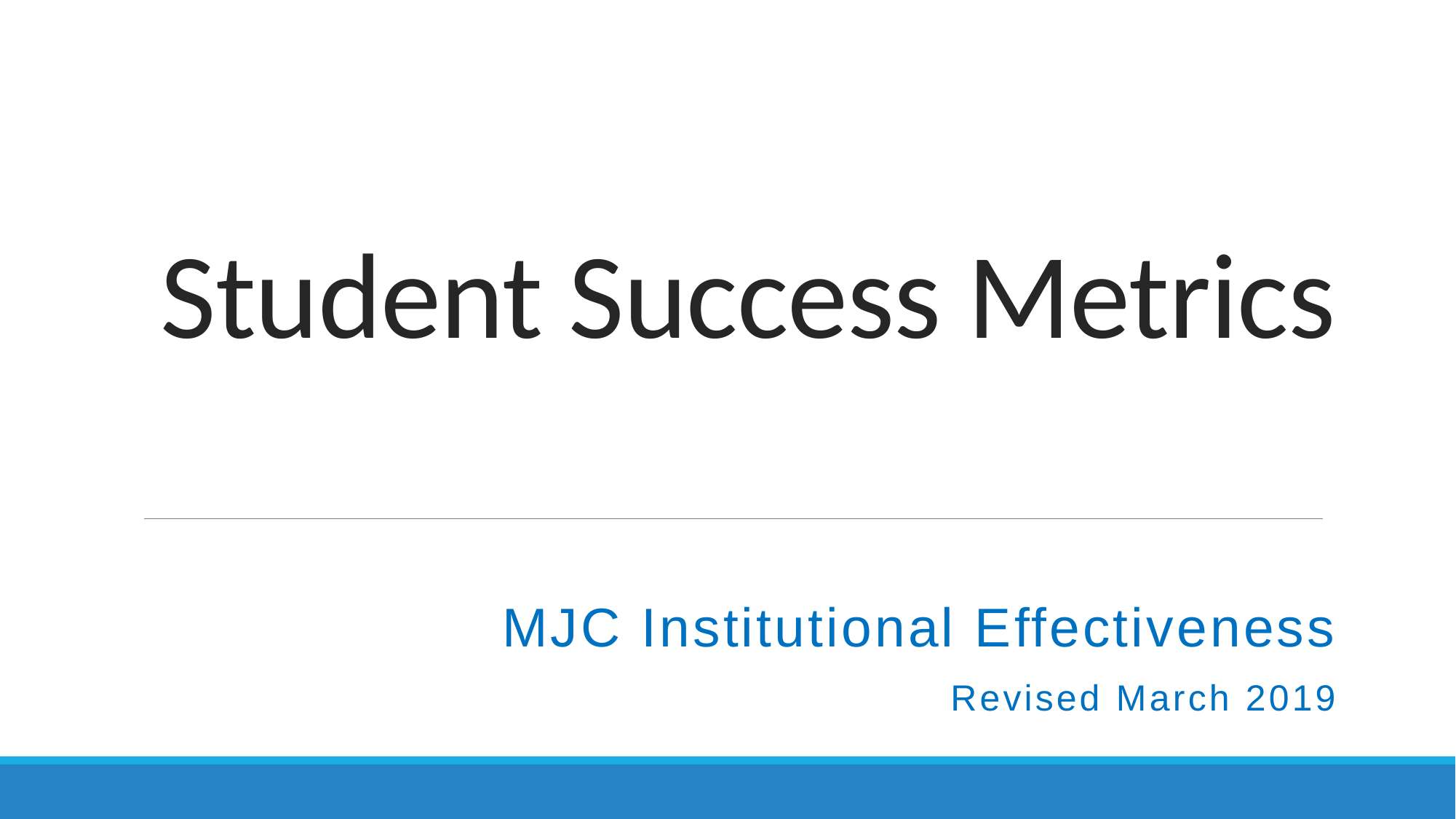

# Student Success Metrics

MJC Institutional Effectiveness
Revised March 2019